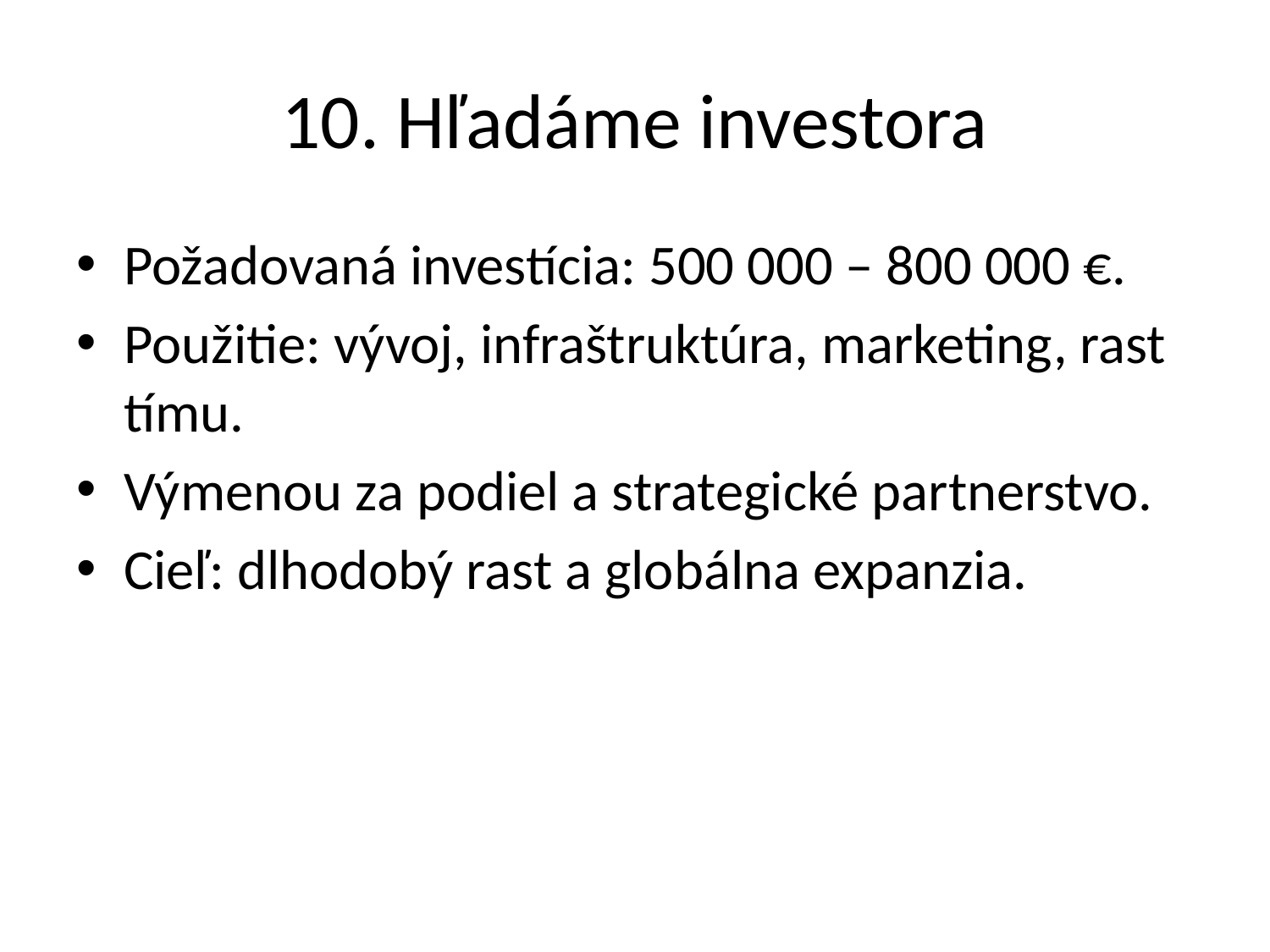

# 10. Hľadáme investora
Požadovaná investícia: 500 000 – 800 000 €.
Použitie: vývoj, infraštruktúra, marketing, rast tímu.
Výmenou za podiel a strategické partnerstvo.
Cieľ: dlhodobý rast a globálna expanzia.